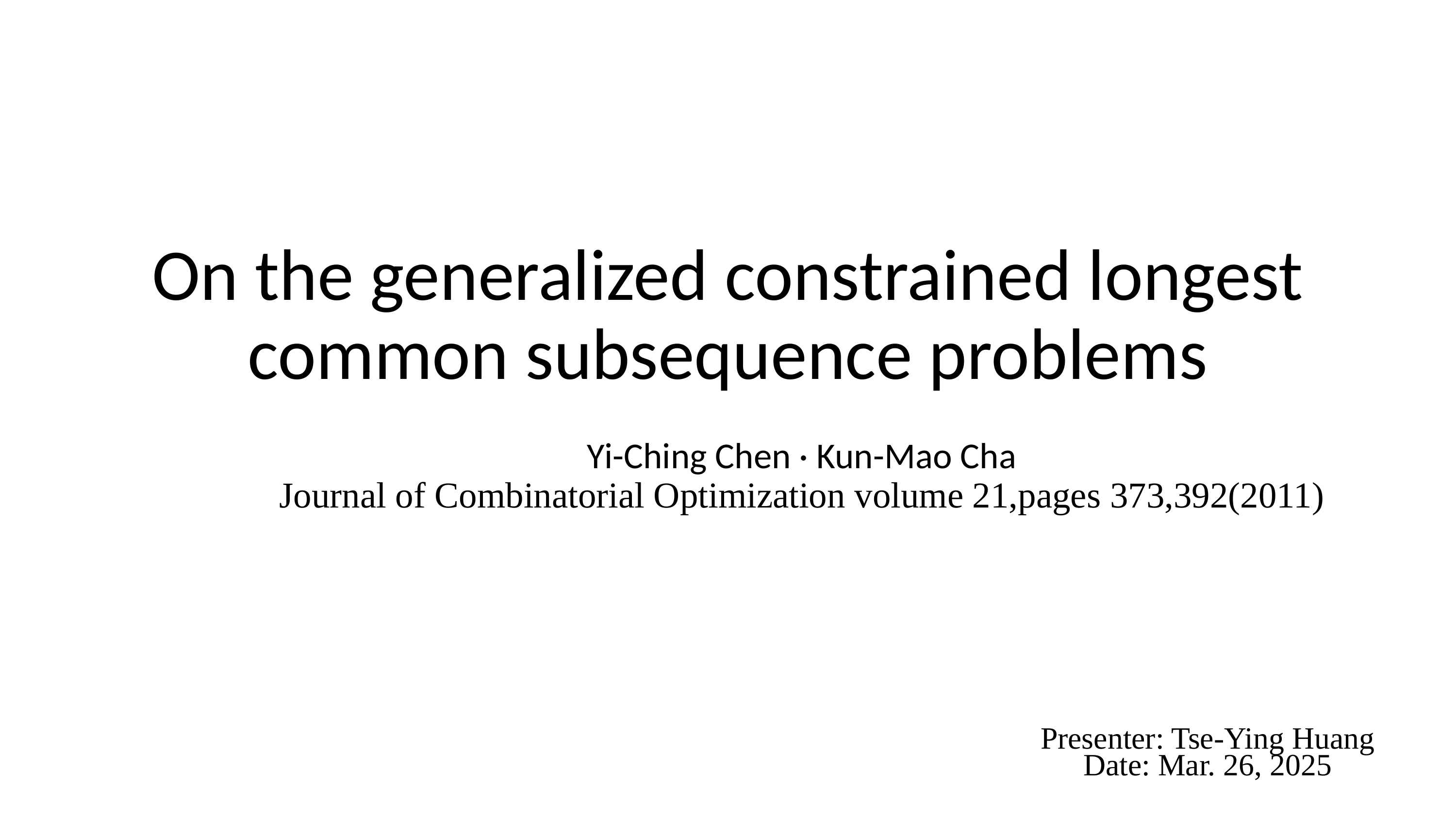

On the generalized constrained longest common subsequence problems
Yi-Ching Chen · Kun-Mao Cha
Journal of Combinatorial Optimization volume 21,pages 373,392(2011)
Presenter: Tse-Ying Huang
Date: Mar. 26, 2025